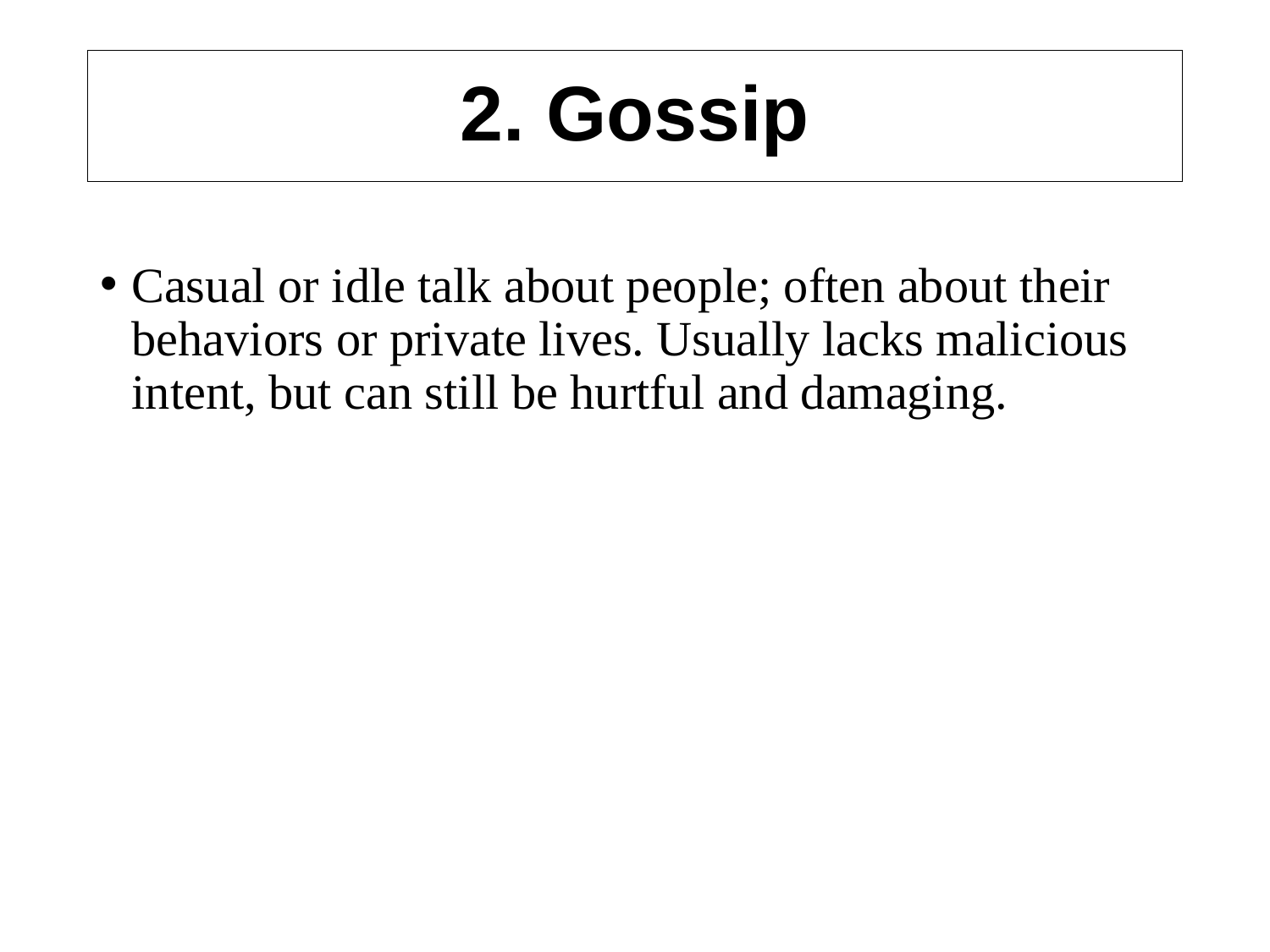

# 2. Gossip
Casual or idle talk about people; often about their behaviors or private lives. Usually lacks malicious intent, but can still be hurtful and damaging.